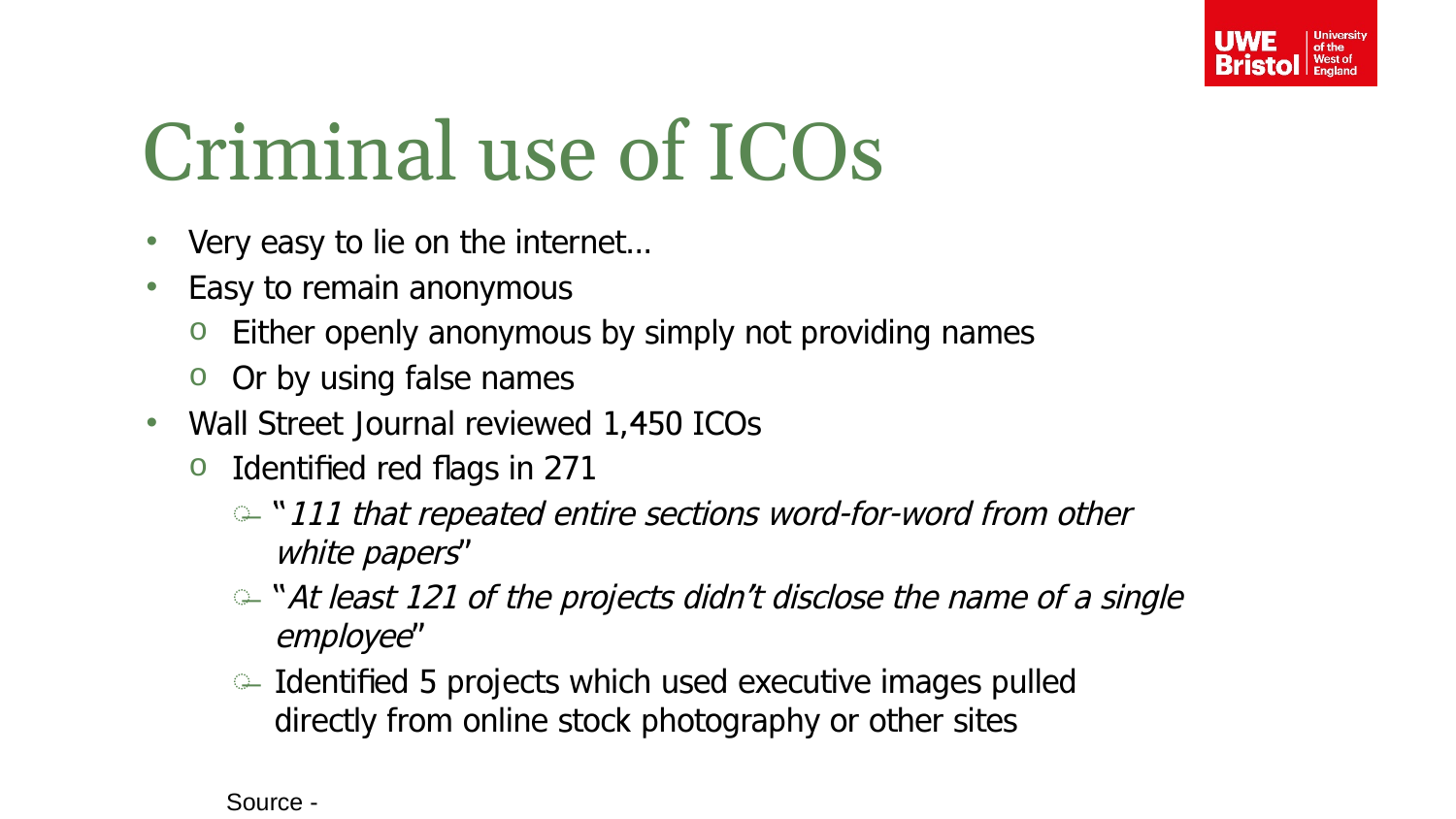

Criminal use of ICOs
Very easy to lie on the internet…
Easy to remain anonymous
Either openly anonymous by simply not providing names
Or by using false names
Wall Street Journal reviewed 1,450 ICOs
Identified red flags in 271
“111 that repeated entire sections word-for-word from other white papers”
“At least 121 of the projects didn’t disclose the name of a single employee”
Identified 5 projects which used executive images pulled directly from online stock photography or other sites
Source - www.wsj.com/articles/buyer-beware-hundreds-of-bitcoin-wannabes-show-hallmarks-of-fraud-1526573115